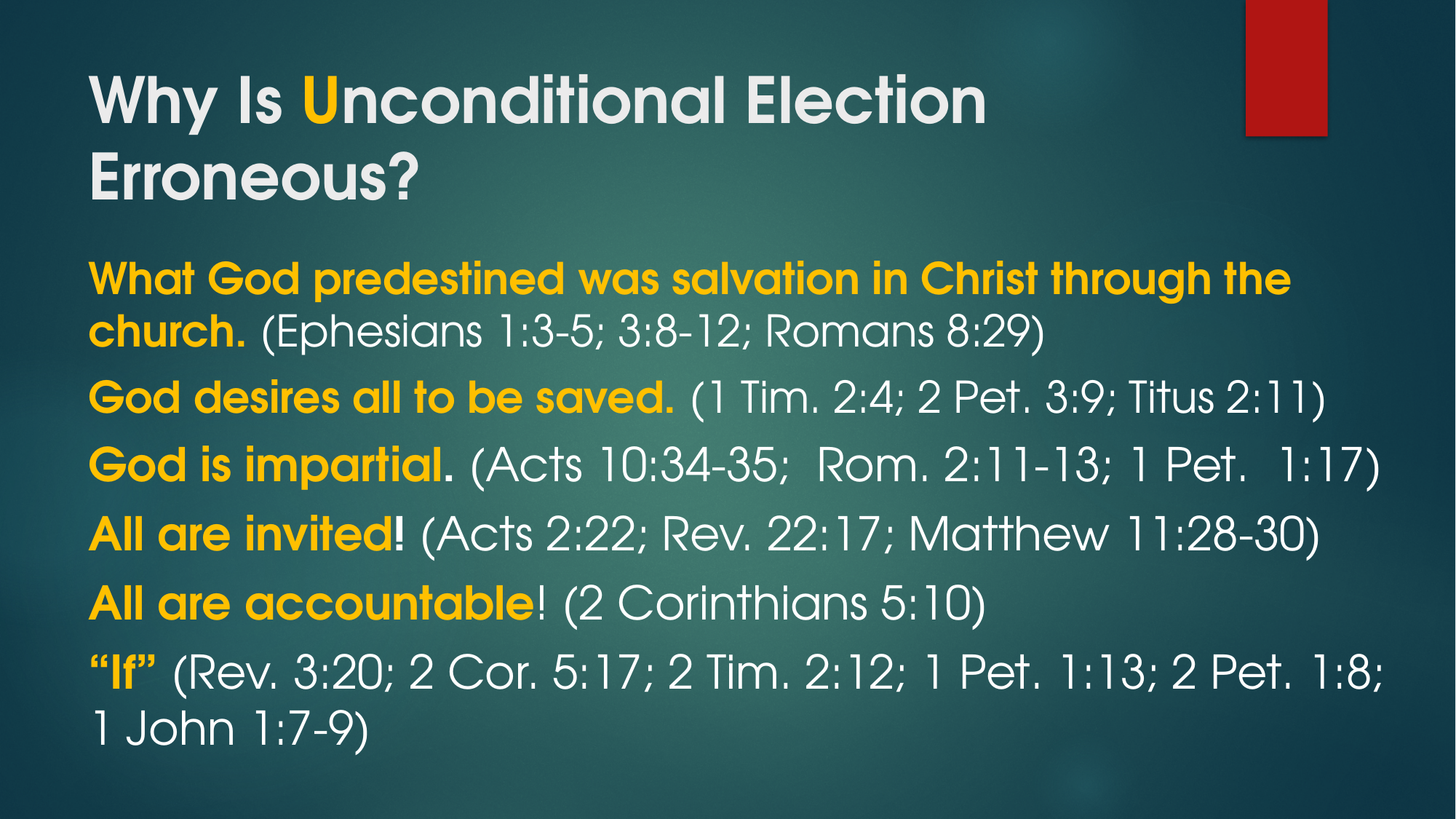

# Why Is Unconditional Election Erroneous?
What God predestined was salvation in Christ through the church. (Ephesians 1:3-5; 3:8-12; Romans 8:29)
God desires all to be saved. (1 Tim. 2:4; 2 Pet. 3:9; Titus 2:11)
God is impartial. (Acts 10:34-35;  Rom. 2:11-13; 1 Pet.  1:17)
All are invited! (Acts 2:22; Rev. 22:17; Matthew 11:28-30)
All are accountable! (2 Corinthians 5:10)
“If” (Rev. 3:20; 2 Cor. 5:17; 2 Tim. 2:12; 1 Pet. 1:13; 2 Pet. 1:8; 1 John 1:7-9)